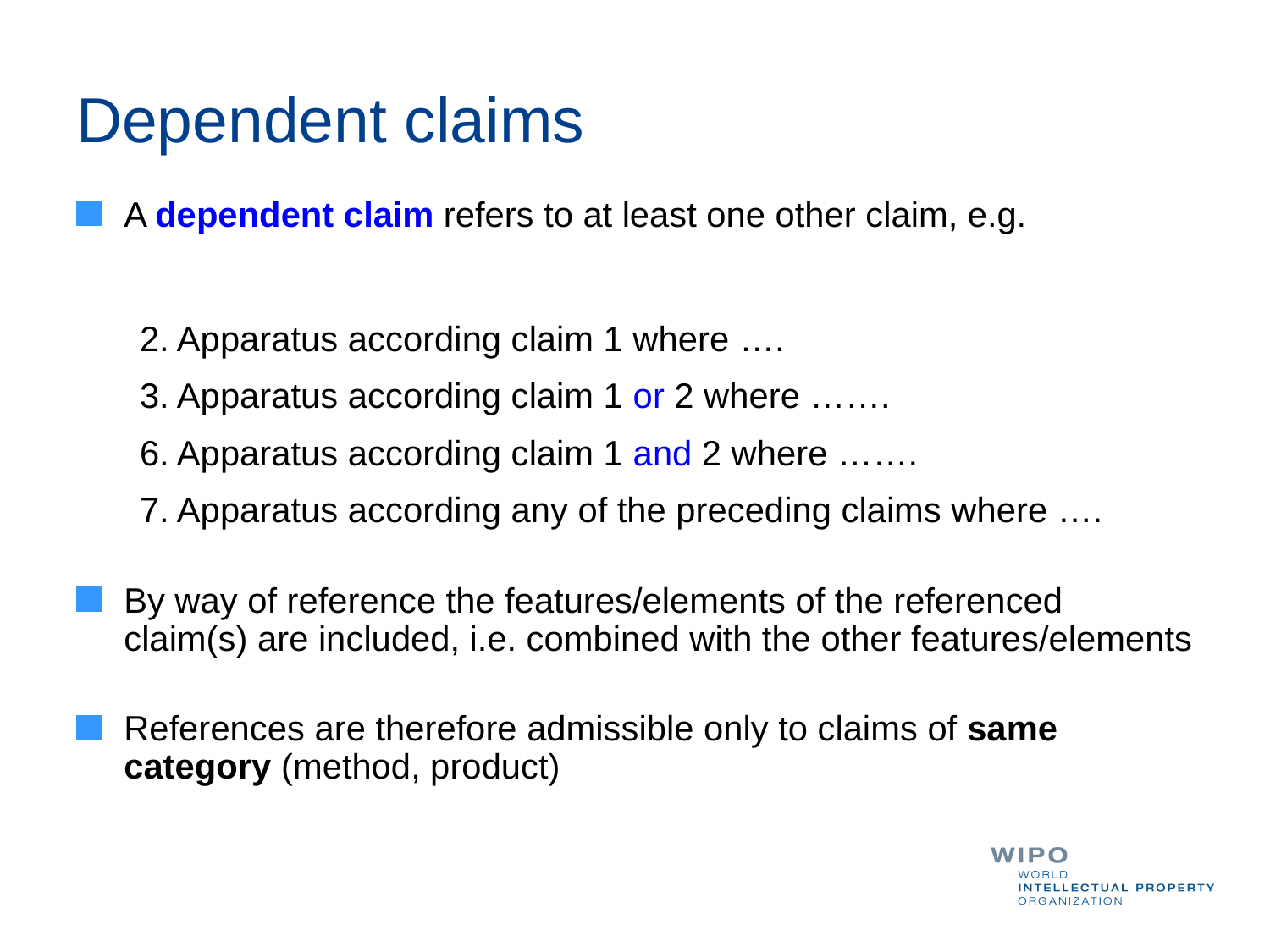

# Dependent claims
A dependent claim refers to at least one other claim, e.g.

2. Apparatus according claim 1 where ….
3. Apparatus according claim 1 or 2 where …….
6. Apparatus according claim 1 and 2 where …….
7. Apparatus according any of the preceding claims where ….

By way of reference the features/elements of the referenced claim(s) are included, i.e. combined with the other features/elements

References are therefore admissible only to claims of same category (method, product)